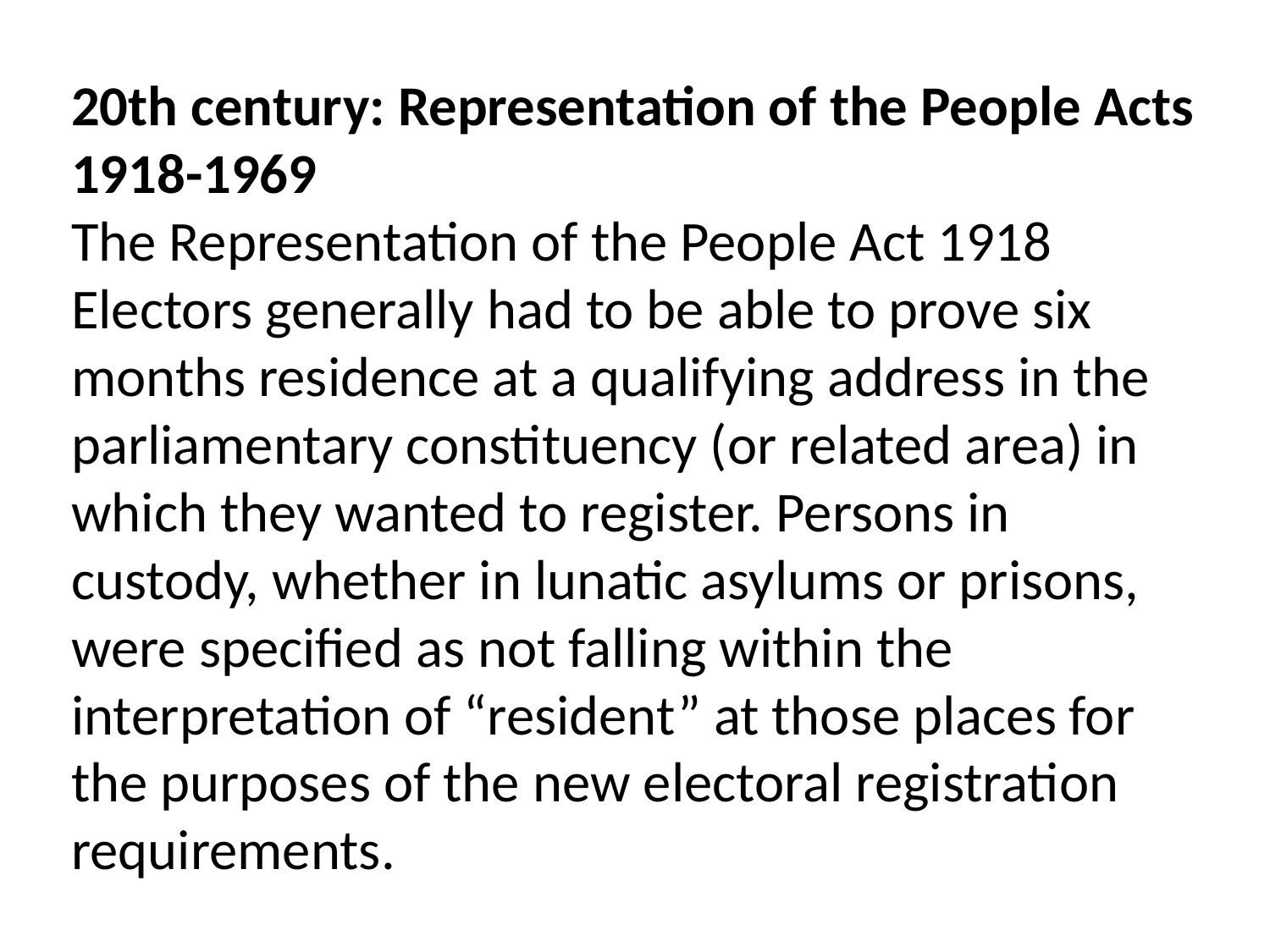

20th century: Representation of the People Acts 1918-1969
The Representation of the People Act 1918 Electors generally had to be able to prove six months residence at a qualifying address in the parliamentary constituency (or related area) in which they wanted to register. Persons in custody, whether in lunatic asylums or prisons, were specified as not falling within the interpretation of “resident” at those places for the purposes of the new electoral registration requirements.